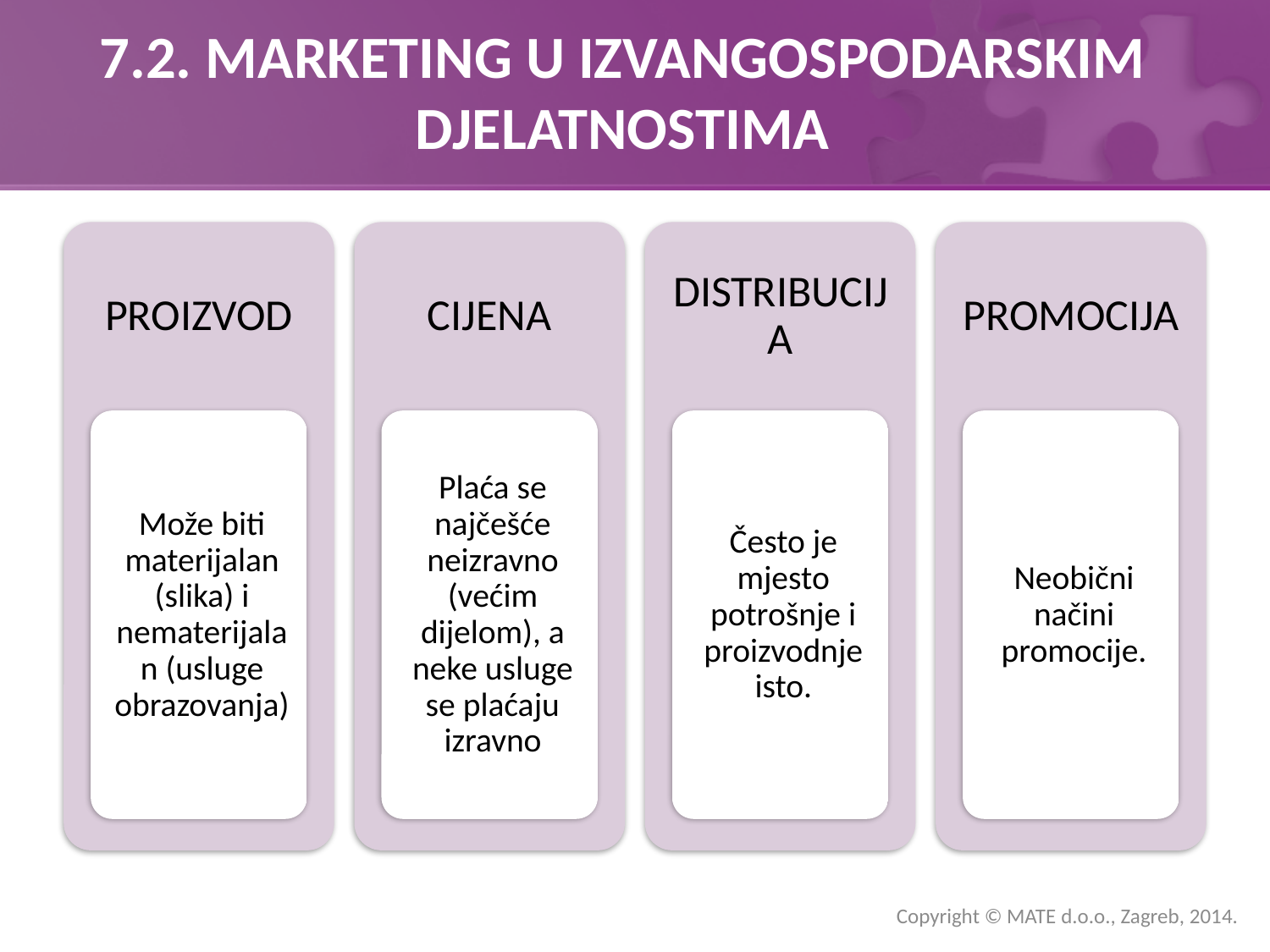

# 7.2. MARKETING U IZVANGOSPODARSKIM DJELATNOSTIMA
PROIZVOD
Može biti materijalan (slika) i nematerijalan (usluge obrazovanja)
CIJENA
Plaća se najčešće neizravno (većim dijelom), a neke usluge se plaćaju izravno
DISTRIBUCIJA
Često je mjesto potrošnje i proizvodnje isto.
PROMOCIJA
Neobični načini promocije.
Copyright © MATE d.o.o., Zagreb, 2014.